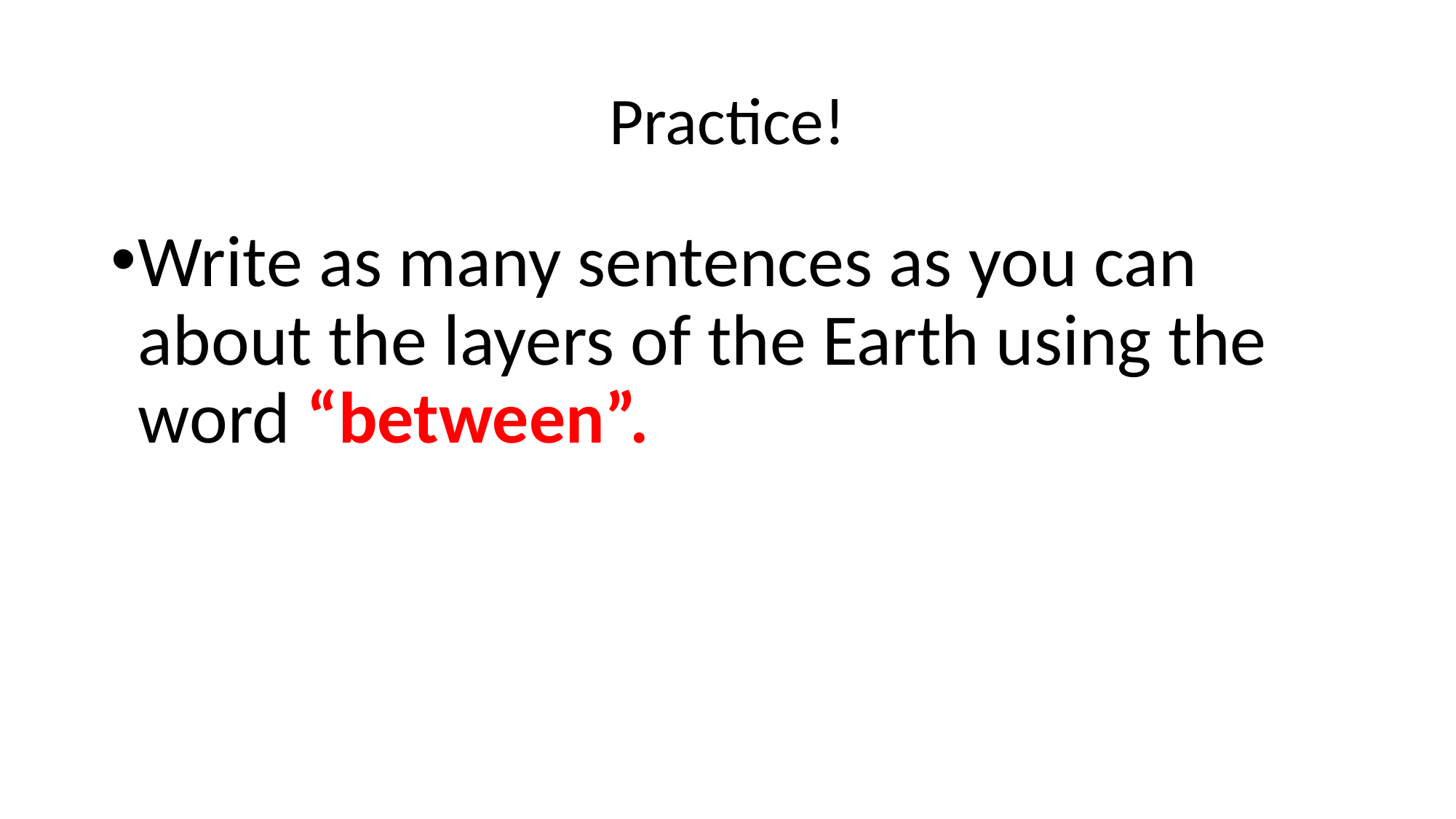

# Practice!
Write as many sentences as you can about the layers of the Earth using the word “between”.